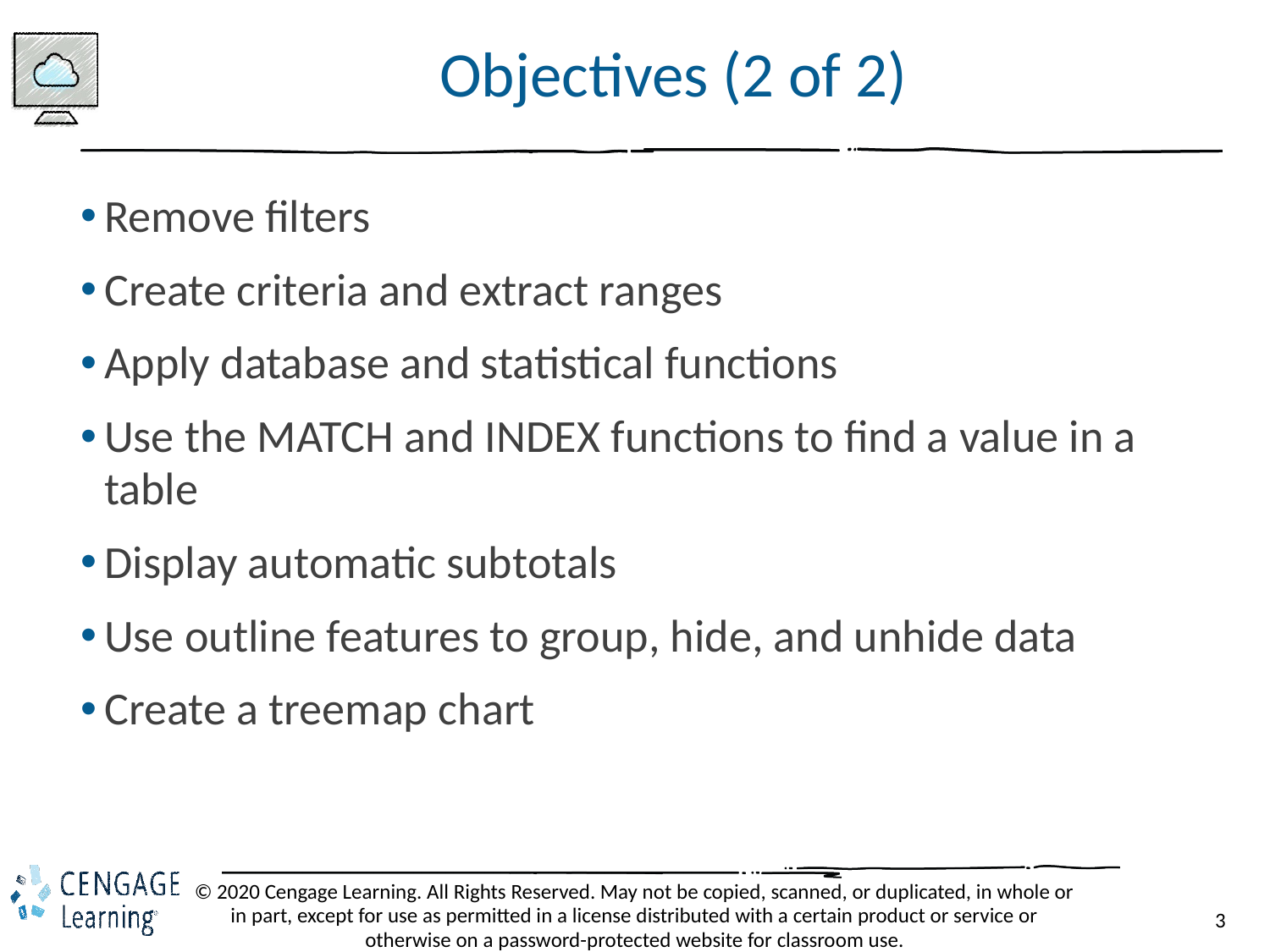

# Objectives (2 of 2)
Remove filters
Create criteria and extract ranges
Apply database and statistical functions
Use the MATCH and INDEX functions to find a value in a table
Display automatic subtotals
Use outline features to group, hide, and unhide data
Create a treemap chart